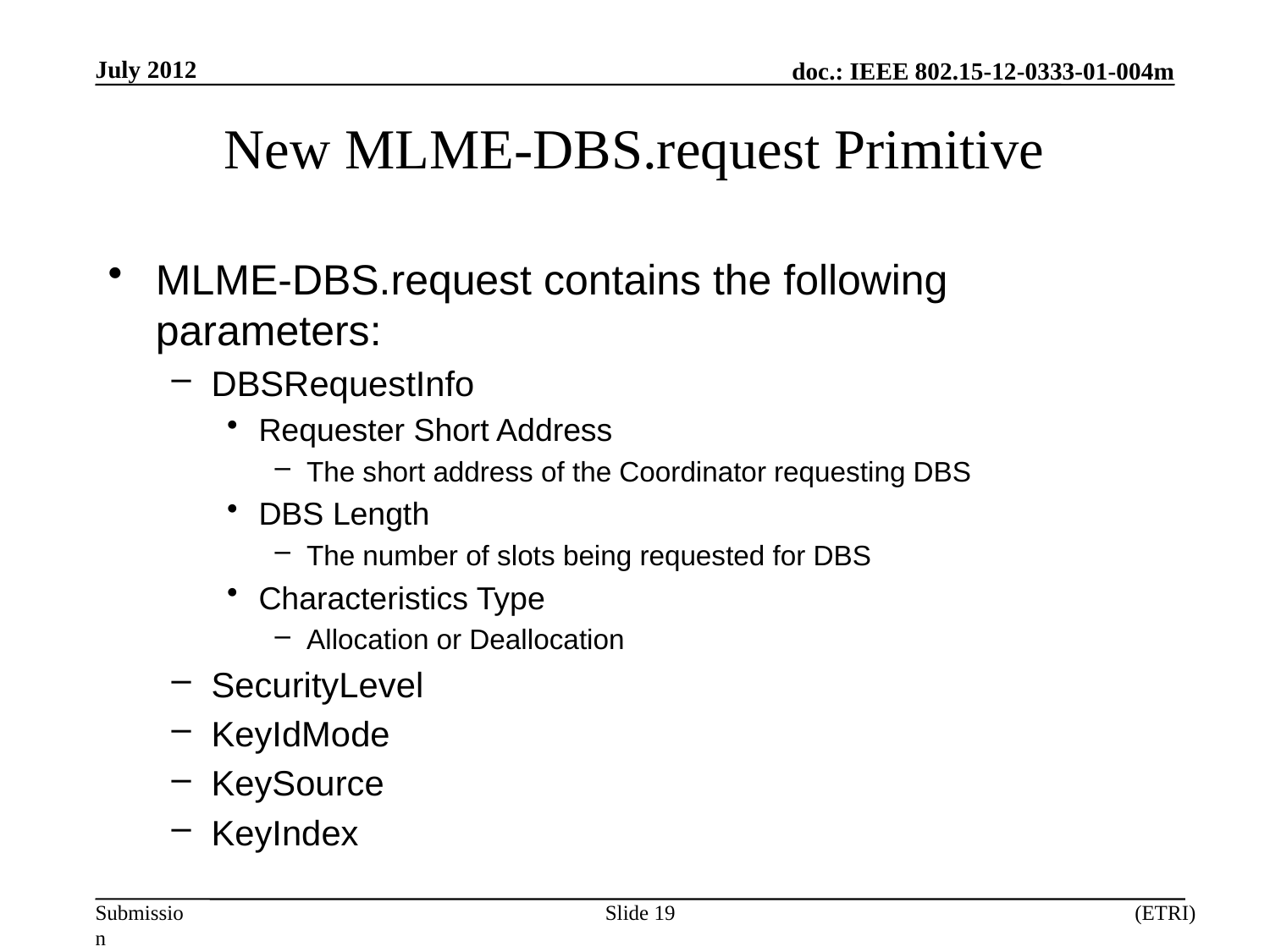

July 2012
# New MLME-DBS.request Primitive
MLME-DBS.request contains the following parameters:
DBSRequestInfo
Requester Short Address
The short address of the Coordinator requesting DBS
DBS Length
The number of slots being requested for DBS
Characteristics Type
Allocation or Deallocation
SecurityLevel
KeyIdMode
KeySource
KeyIndex
Slide 19
(ETRI)